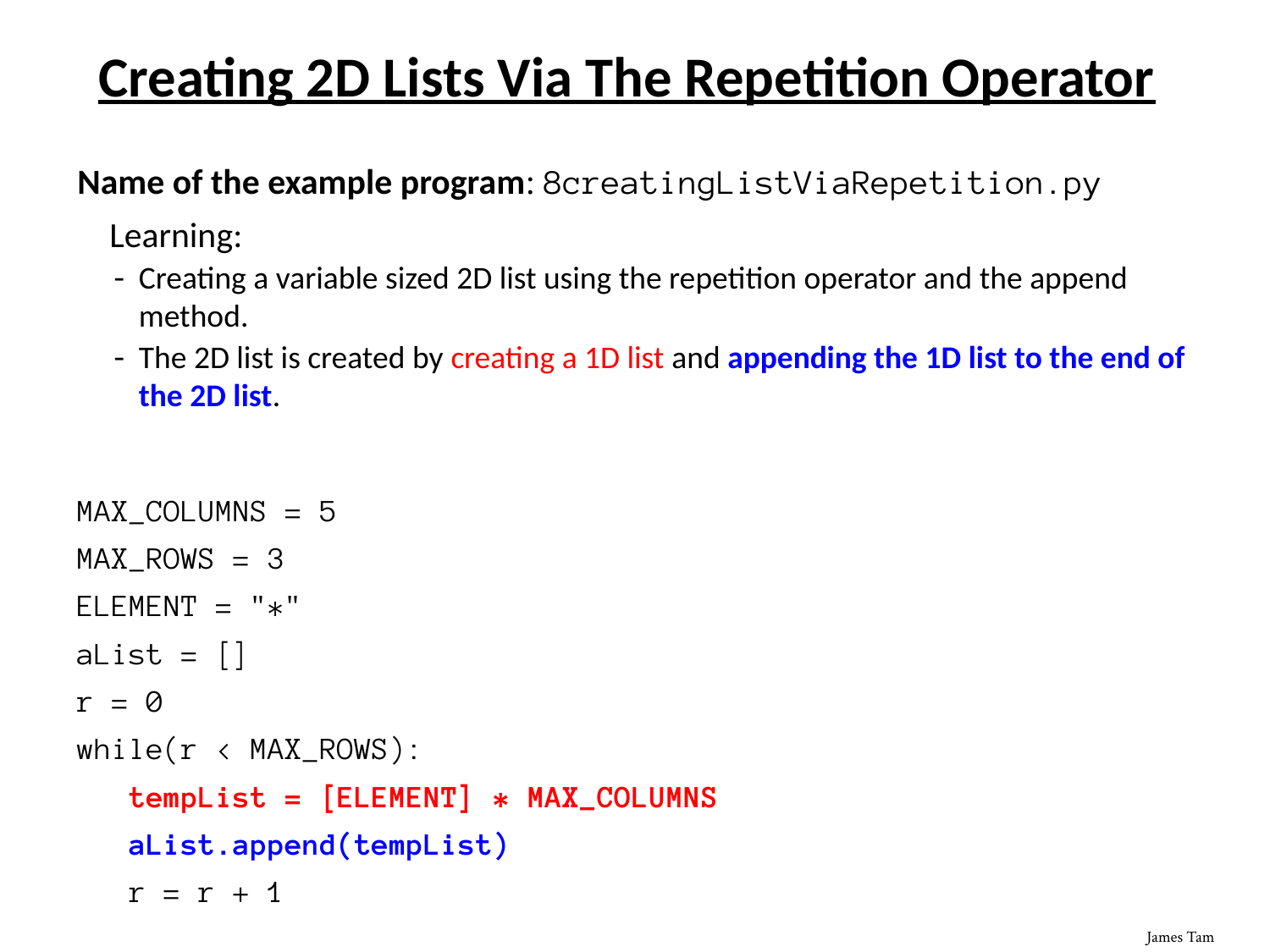

# Creating 2D Lists Via The Repetition Operator
Name of the example program: 8creatingListViaRepetition.py
    Learning:
Creating a variable sized 2D list using the repetition operator and the append method.
The 2D list is created by creating a 1D list and appending the 1D list to the end of the 2D list.

MAX_COLUMNS = 5
MAX_ROWS = 3
ELEMENT = "*"
aList = []
r = 0
while(r < MAX_ROWS):
   tempList = [ELEMENT] * MAX_COLUMNS
   aList.append(tempList)
   r = r + 1